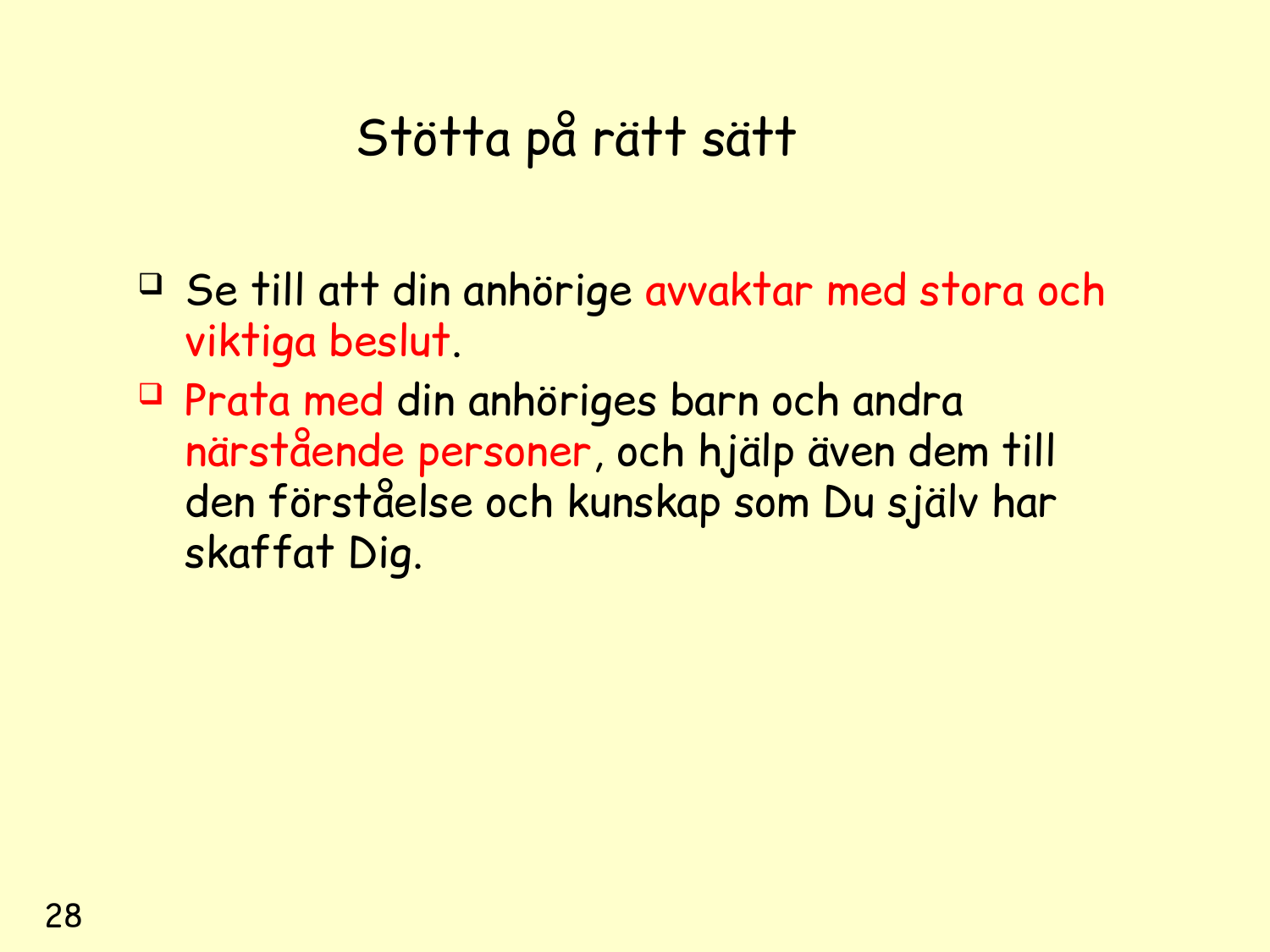

# Stötta på rätt sätt
Se till att din anhörige avvaktar med stora och viktiga beslut.
Prata med din anhöriges barn och andra närstående personer, och hjälp även dem till den förståelse och kunskap som Du själv har skaffat Dig.
28